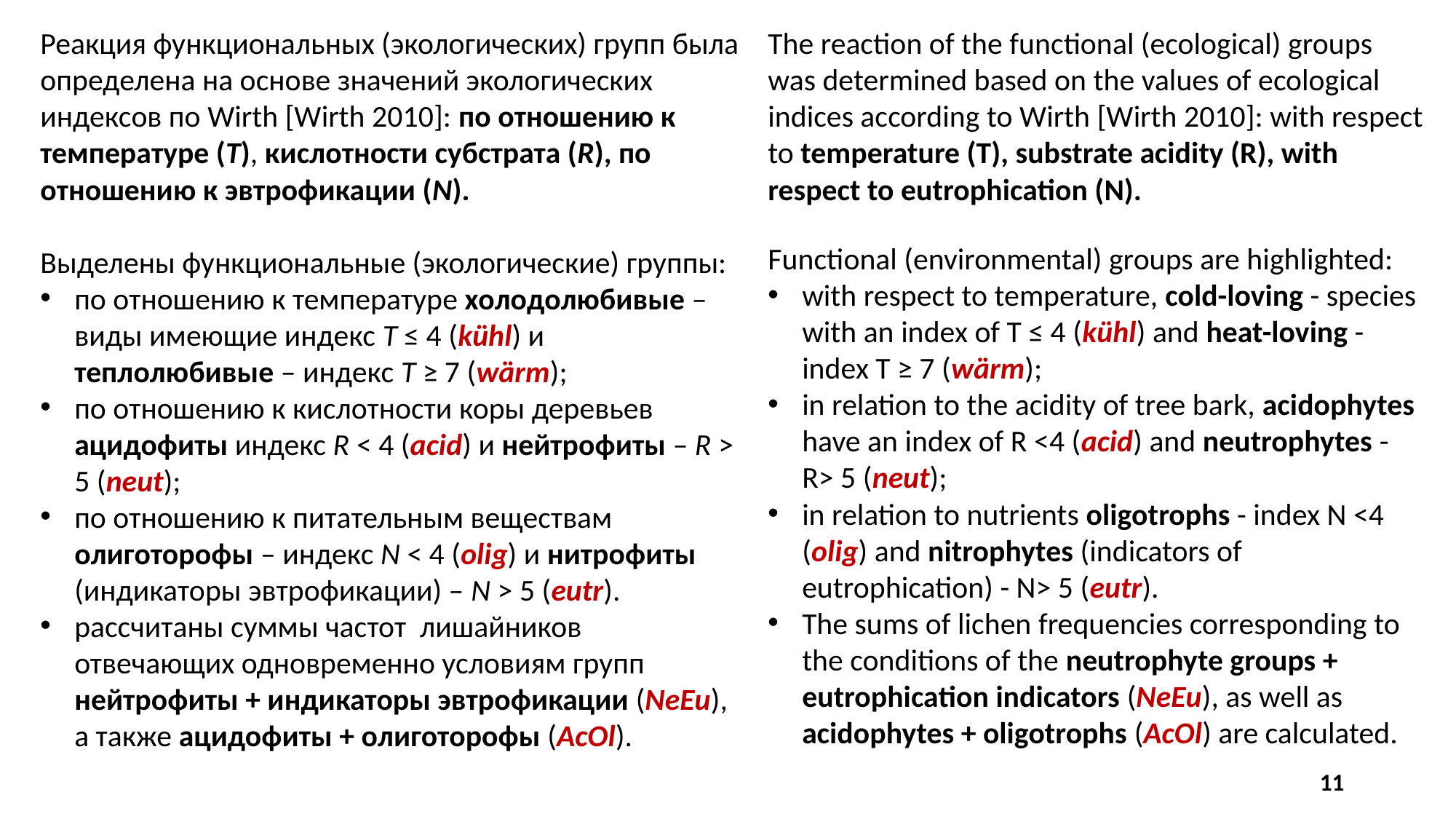

Реакция функциональных (экологических) групп была определена на основе значений экологических индексов по Wirth [Wirth 2010]: по отношению к температуре (T), кислотности субстрата (R), по отношению к эвтрофикации (N).
The reaction of the functional (ecological) groups was determined based on the values of ecological indices according to Wirth [Wirth 2010]: with respect to temperature (T), substrate acidity (R), with respect to eutrophication (N).
Functional (environmental) groups are highlighted:
with respect to temperature, cold-loving - species with an index of T ≤ 4 (kühl) and heat-loving - index T ≥ 7 (wärm);
in relation to the acidity of tree bark, acidophytes have an index of R <4 (acid) and neutrophytes - R> 5 (neut);
in relation to nutrients oligotrophs - index N <4 (olig) and nitrophytes (indicators of eutrophication) - N> 5 (eutr).
The sums of lichen frequencies corresponding to the conditions of the neutrophyte groups + eutrophication indicators (NeEu), as well as acidophytes + oligotrophs (AcOl) are calculated.
Выделены функциональные (экологические) группы:
по отношению к температуре холодолюбивые – виды имеющие индекс T ≤ 4 (kühl) и теплолюбивые – индекс T ≥ 7 (wärm);
по отношению к кислотности коры деревьев ацидофиты индекс R < 4 (acid) и нейтрофиты – R > 5 (neut);
по отношению к питательным веществам олиготорофы – индекс N < 4 (olig) и нитрофиты (индикаторы эвтрофикации) – N > 5 (eutr).
рассчитаны суммы частот  лишайников отвечающих одновременно условиям групп нейтрофиты + индикаторы эвтрофикации (NeEu), а также ацидофиты + олиготорофы (AcOl).
11